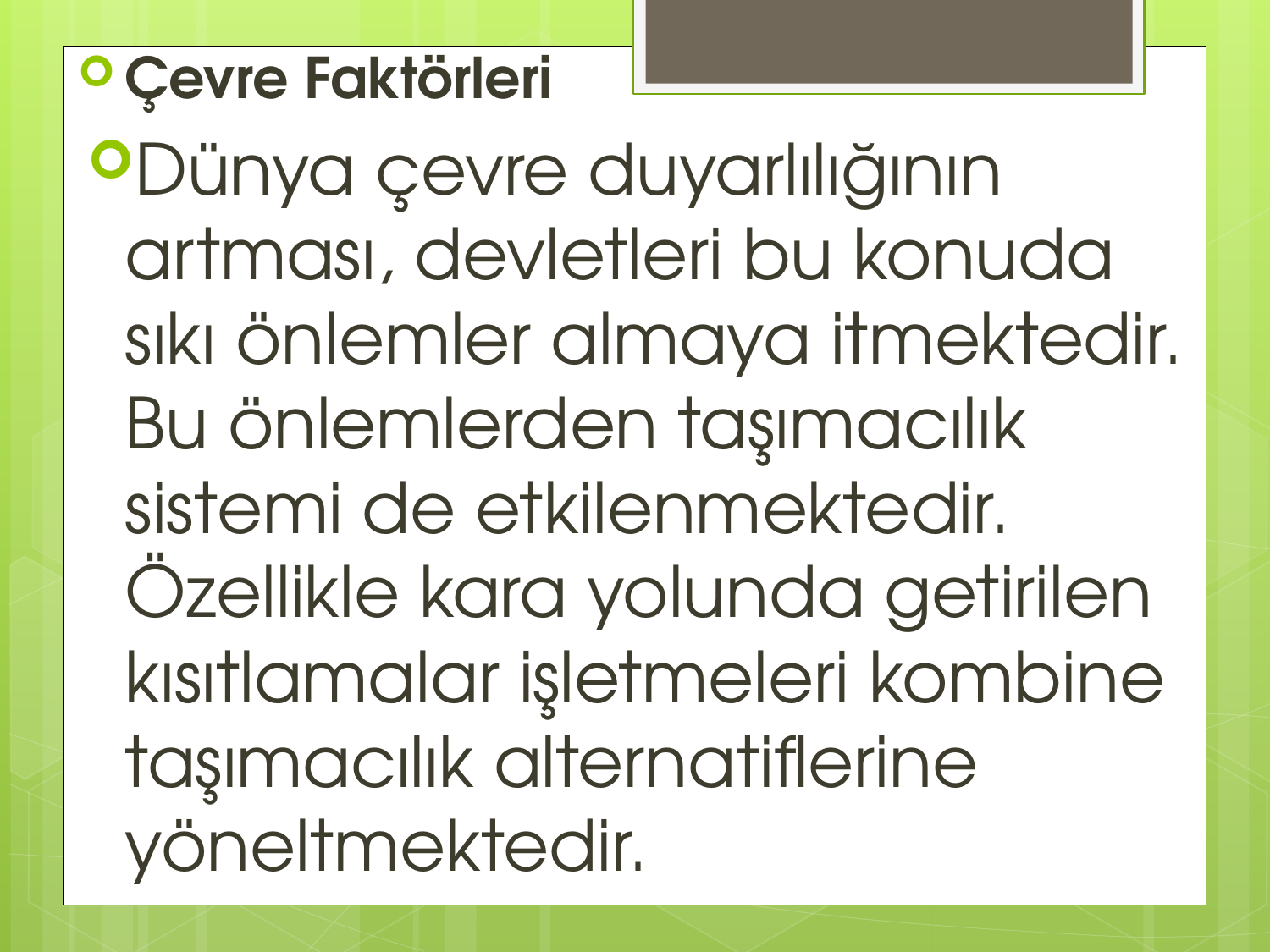

Çevre Faktörleri
Dünya çevre duyarlılığının artması, devletleri bu konuda sıkı önlemler almaya itmektedir. Bu önlemlerden taşımacılık sistemi de etkilenmektedir. Özellikle kara yolunda getirilen kısıtlamalar işletmeleri kombine taşımacılık alternatiflerine yöneltmektedir.

#